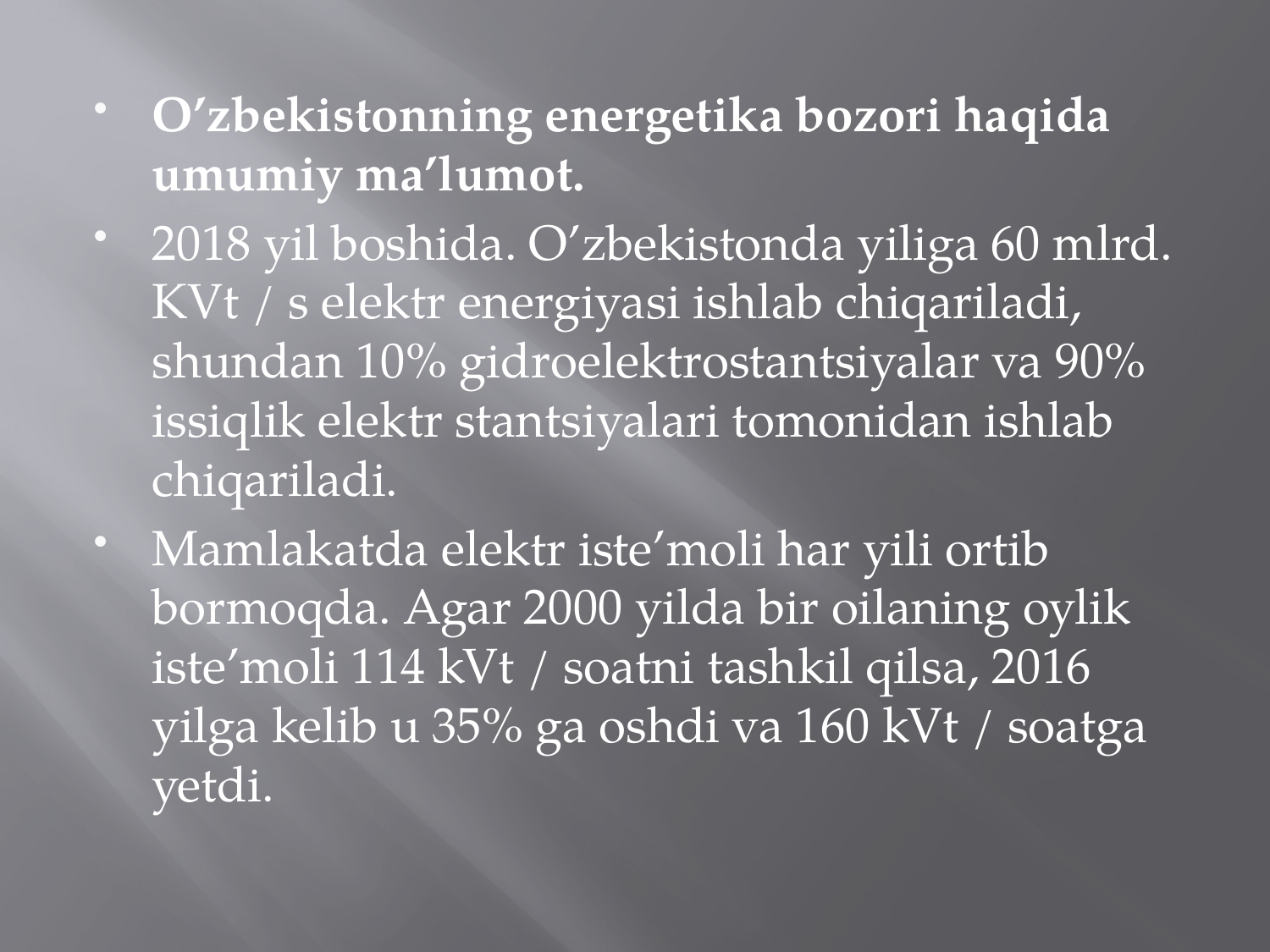

O’zbekistonning energetika bozori haqida umumiy ma’lumot.
2018 yil boshida. O’zbekistonda yiliga 60 mlrd. KVt / s elektr energiyasi ishlab chiqariladi, shundan 10% gidroelektrostantsiyalar va 90% issiqlik elektr stantsiyalari tomonidan ishlab chiqariladi.
Mamlakatda elektr iste’moli har yili ortib bormoqda. Agar 2000 yilda bir oilaning oylik iste’moli 114 kVt / soatni tashkil qilsa, 2016 yilga kelib u 35% ga oshdi va 160 kVt / soatga yetdi.